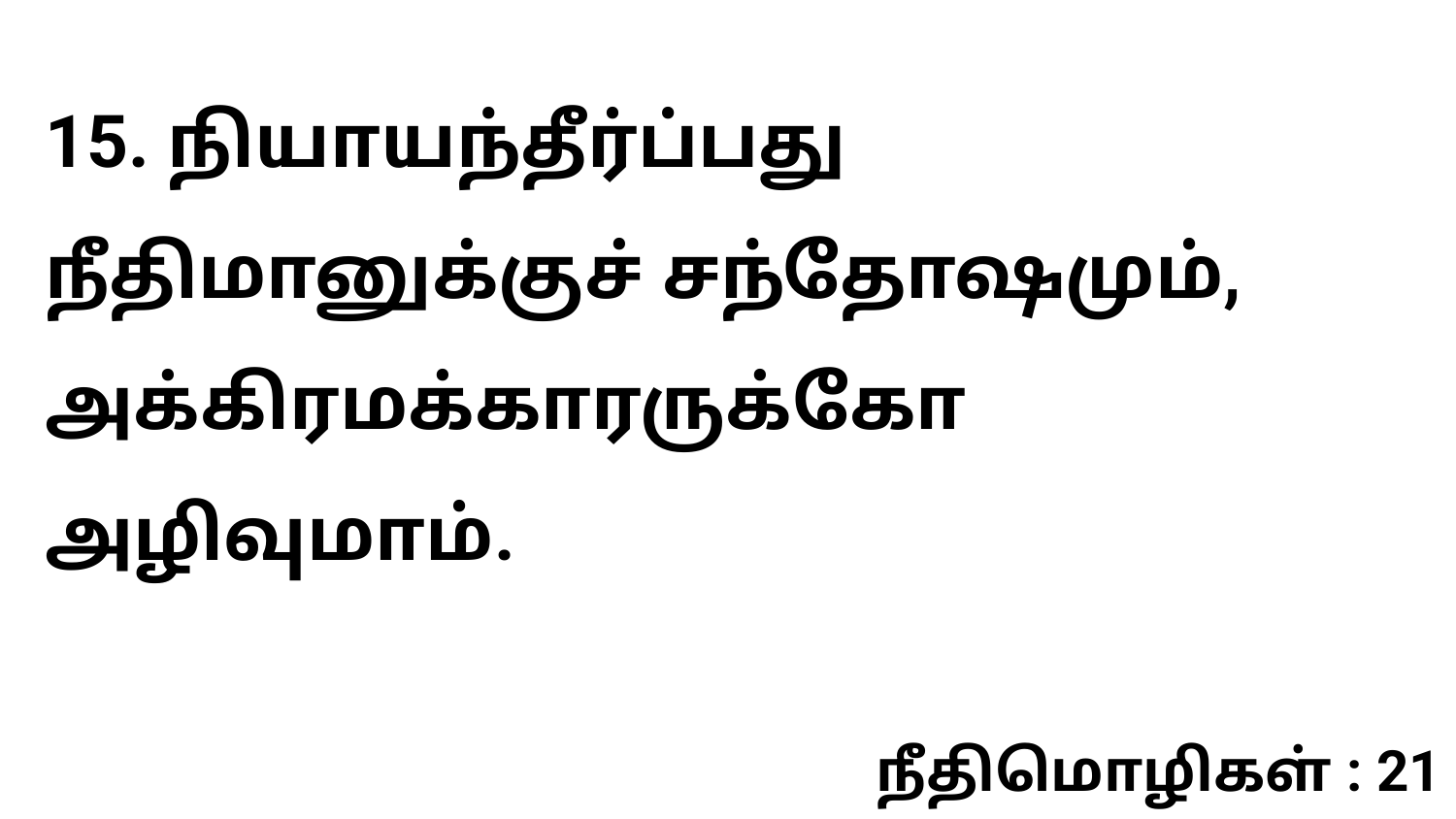

15. நியாயந்தீர்ப்பது நீதிமானுக்குச் சந்தோஷமும், அக்கிரமக்காரருக்கோ அழிவுமாம்.
நீதிமொழிகள் : 21